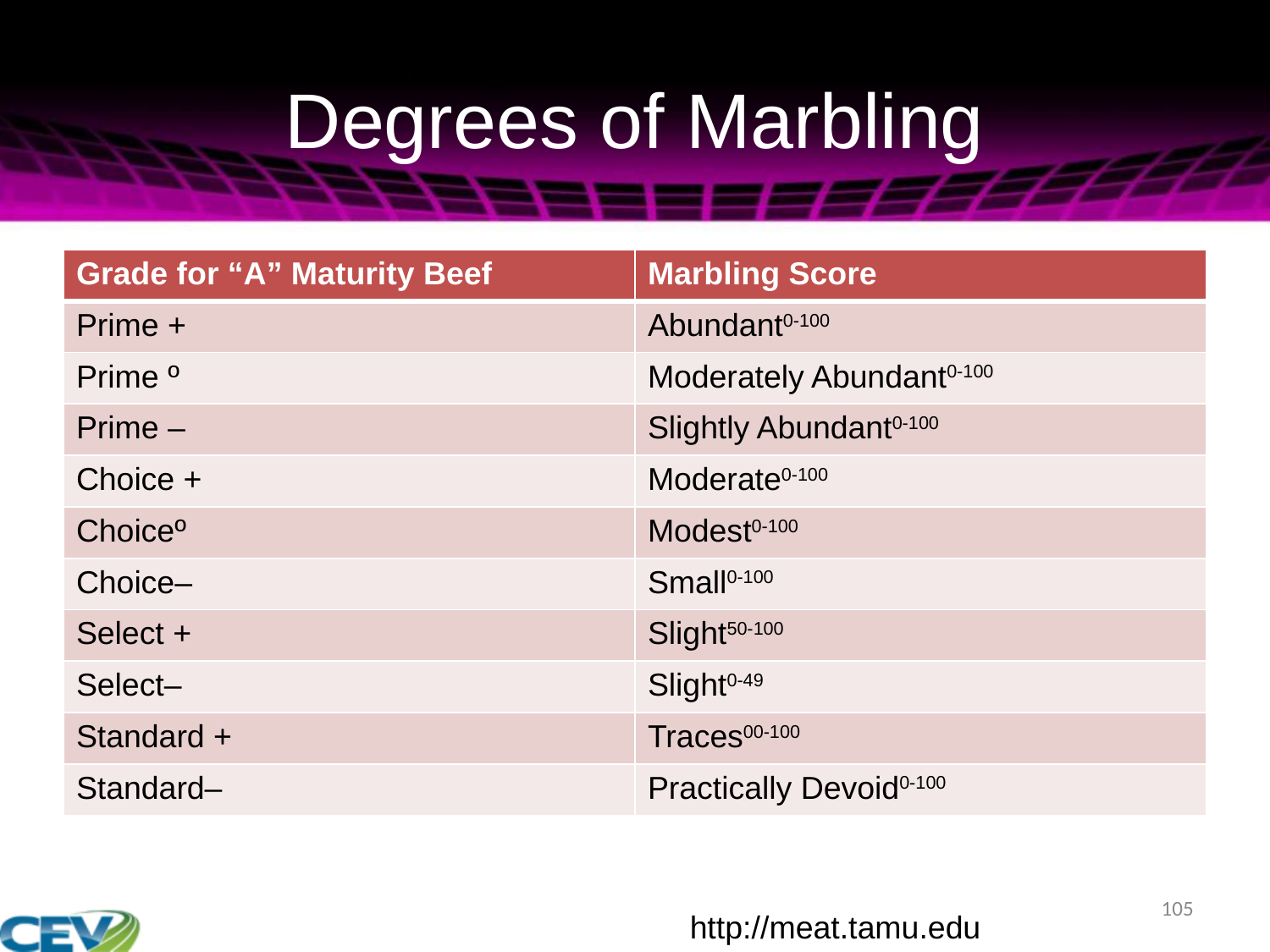

# Degrees of Marbling
| Grade for “A” Maturity Beef | Marbling Score |
| --- | --- |
| Prime + | Abundant0-100 |
| Prime º | Moderately Abundant0-100 |
| Prime – | Slightly Abundant0-100 |
| Choice + | Moderate0-100 |
| Choiceº | Modest0-100 |
| Choice– | Small0-100 |
| Select + | Slight50-100 |
| Select– | Slight0-49 |
| Standard + | Traces00-100 |
| Standard– | Practically Devoid0-100 |
105
http://meat.tamu.edu